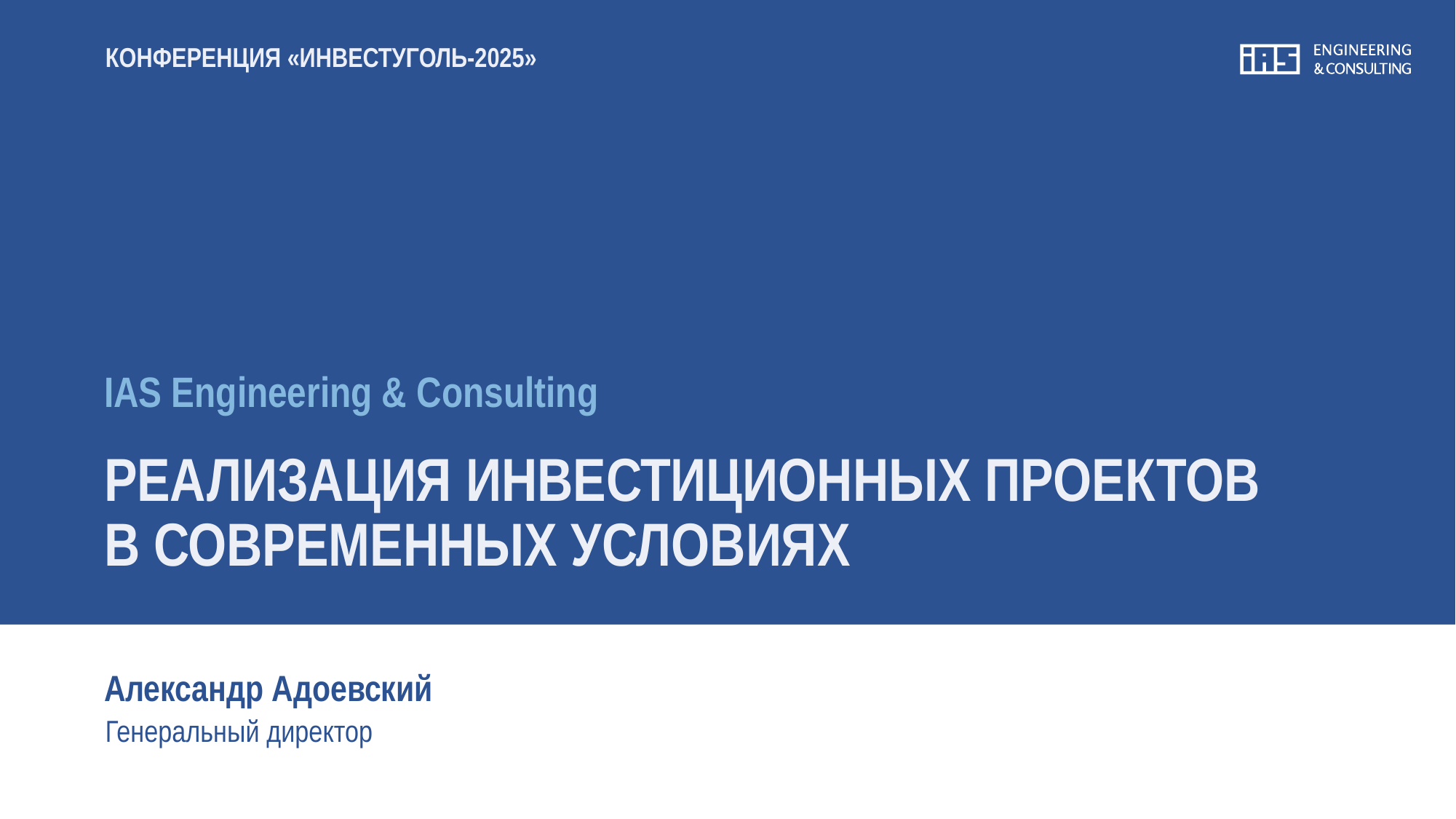

КОНФЕРЕНЦИЯ «ИНВЕСТУГОЛЬ-2025»
IAS Engineering & Consulting
# РЕАЛИЗАЦИЯ ИНВЕСТИЦИОННЫХ ПРОЕКТОВ В СОВРЕМЕННЫХ УСЛОВИЯХ
Александр Адоевский
Генеральный директор